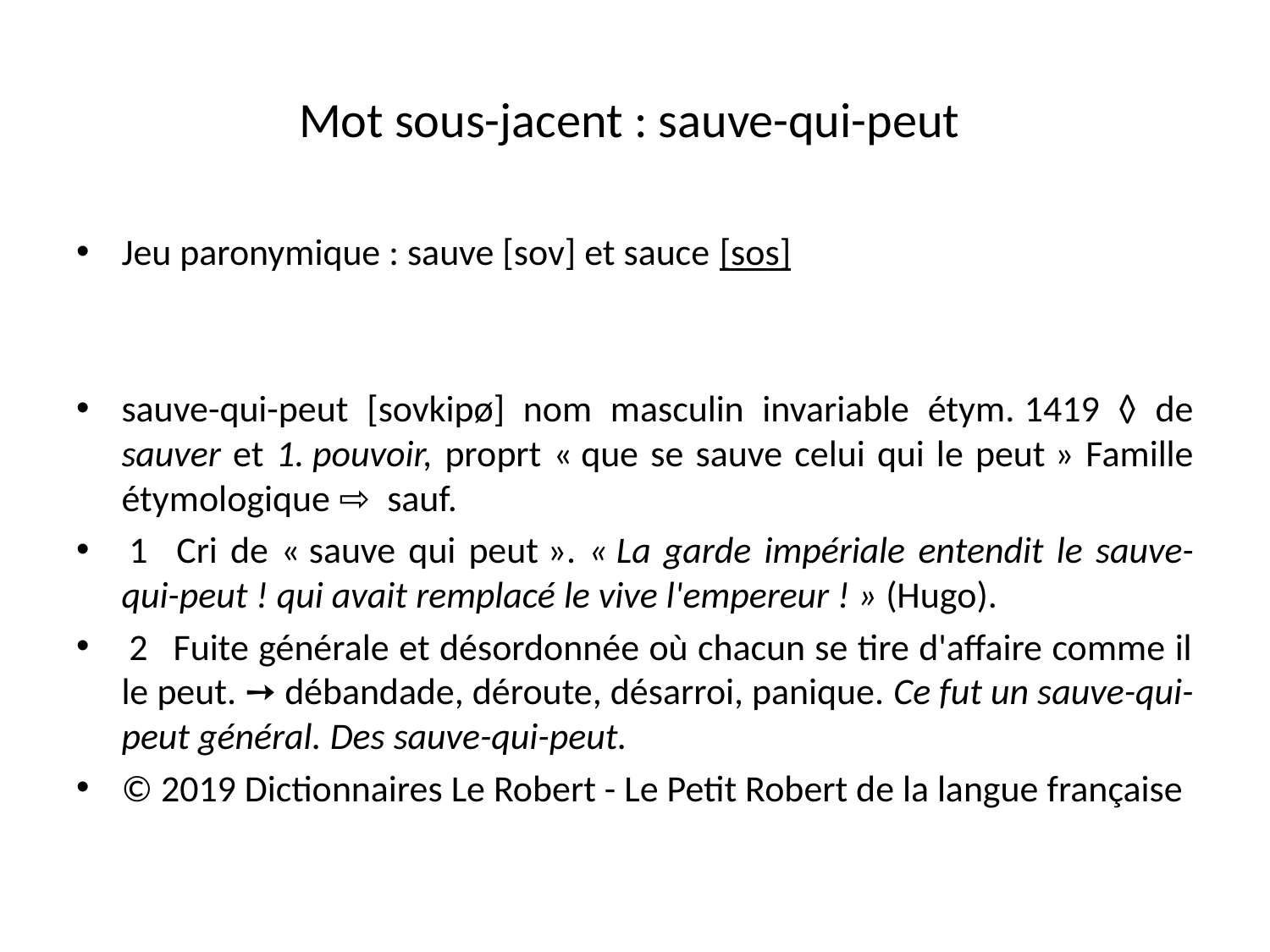

# Mot sous-jacent : sauve-qui-peut
Jeu paronymique : sauve [sov] et sauce [sos]

sauve-qui-peut [sovkipø] nom masculin invariable étym. 1419 ◊ de sauver et 1. pouvoir, proprt « que se sauve celui qui le peut » Famille étymologique ⇨  sauf.
 1   Cri de « sauve qui peut ». « La garde impériale entendit le sauve-qui-peut ! qui avait remplacé le vive l'empereur ! » (Hugo).
 2   Fuite générale et désordonnée où chacun se tire d'affaire comme il le peut. ➙ débandade, déroute, désarroi, panique. Ce fut un sauve-qui-peut général. Des sauve-qui-peut.
© 2019 Dictionnaires Le Robert - Le Petit Robert de la langue française